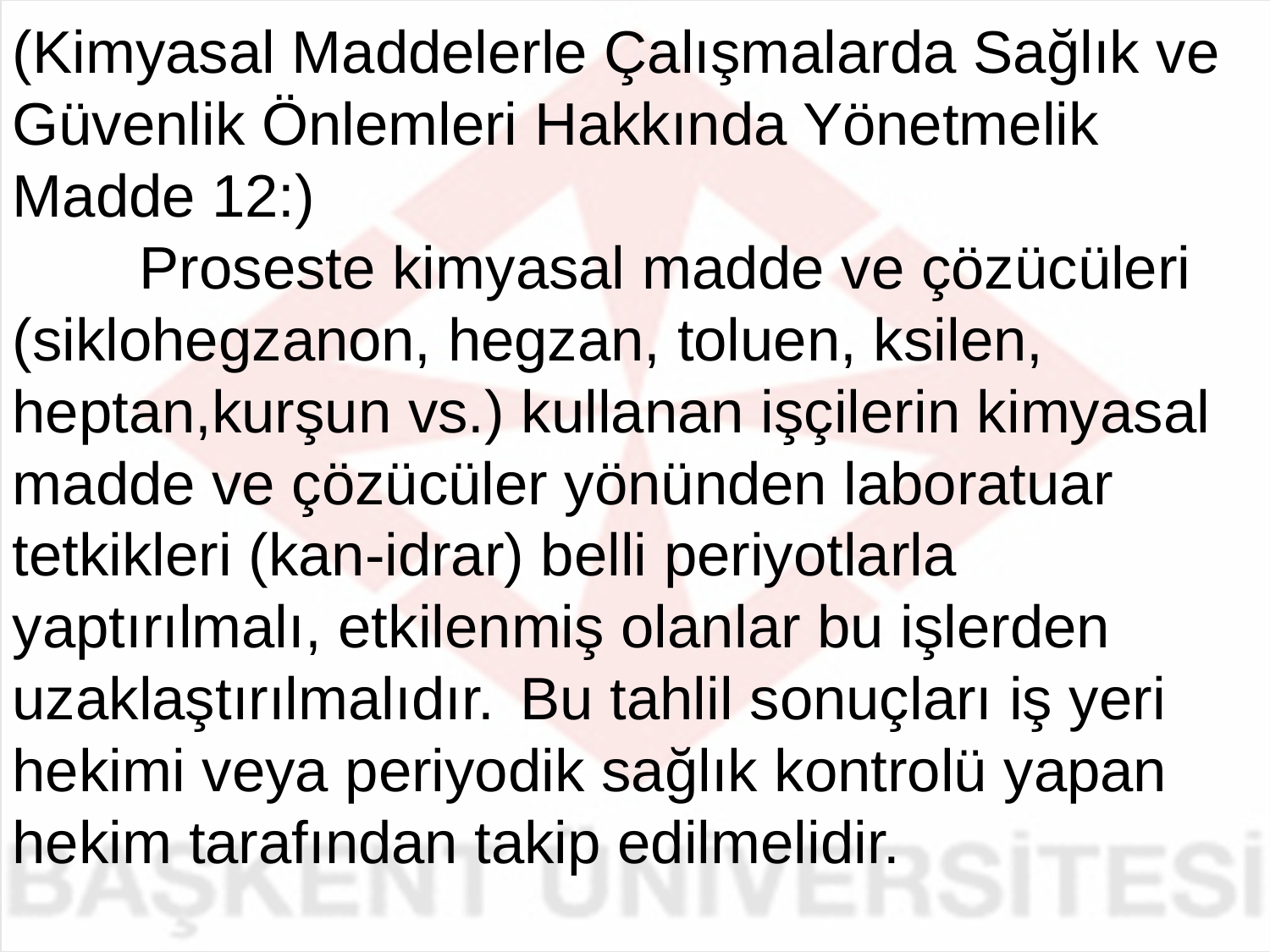

(Kimyasal Maddelerle Çalışmalarda Sağlık ve Güvenlik Önlemleri Hakkında Yönetmelik Madde 12:)
	Proseste kimyasal madde ve çözücüleri (siklohegzanon, hegzan, toluen, ksilen, heptan,kurşun vs.) kullanan işçilerin kimyasal madde ve çözücüler yönünden laboratuar tetkikleri (kan-idrar) belli periyotlarla yaptırılmalı, etkilenmiş olanlar bu işlerden uzaklaştırılmalıdır. 	Bu tahlil sonuçları iş yeri hekimi veya periyodik sağlık kontrolü yapan hekim tarafından takip edilmelidir.